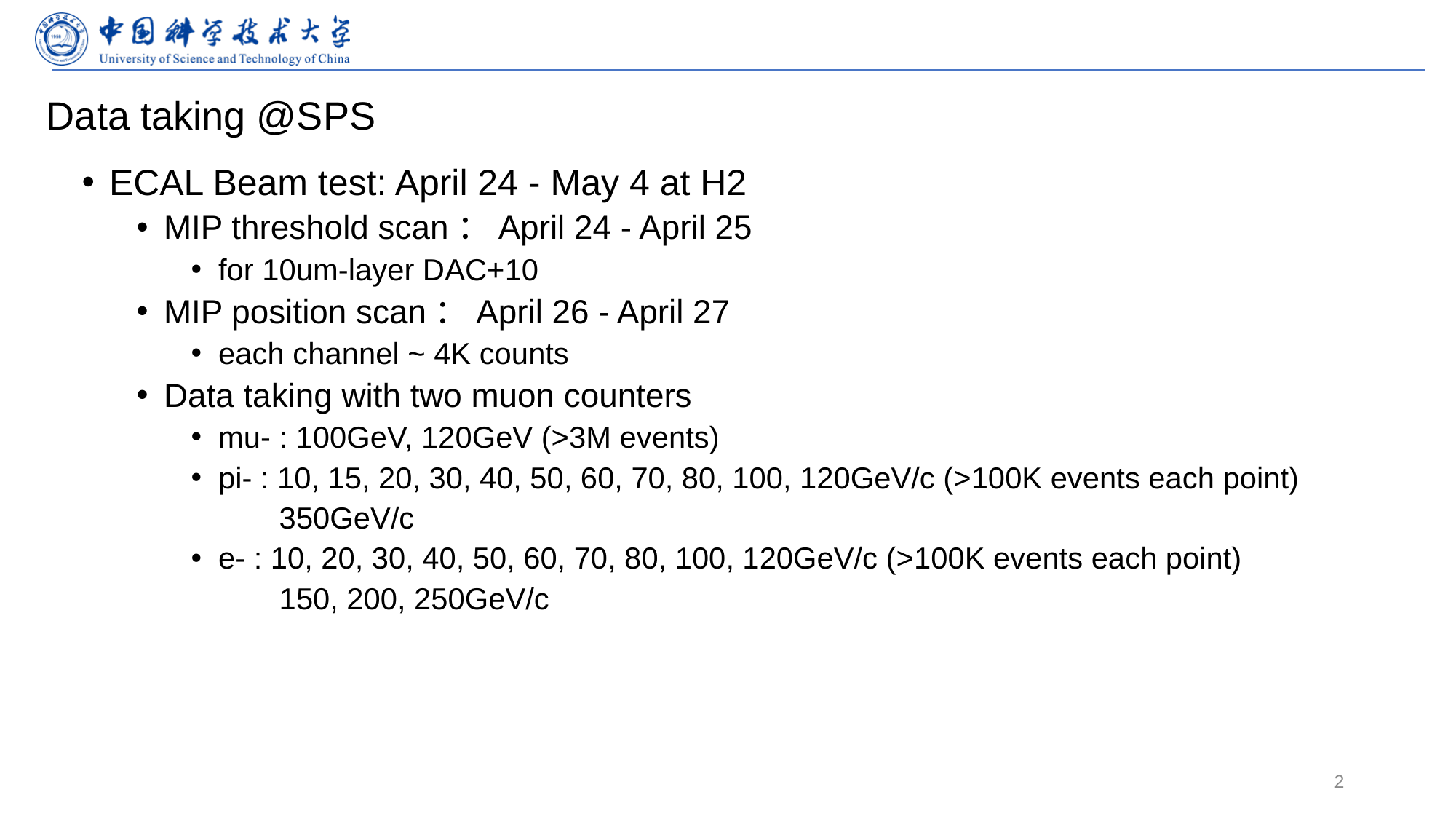

# Data taking @SPS
ECAL Beam test: April 24 - May 4 at H2
MIP threshold scan：April 24 - April 25
for 10um-layer DAC+10
MIP position scan：April 26 - April 27
each channel ~ 4K counts
Data taking with two muon counters
mu- : 100GeV, 120GeV (>3M events)
pi- : 10, 15, 20, 30, 40, 50, 60, 70, 80, 100, 120GeV/c (>100K events each point)
    350GeV/c
e- : 10, 20, 30, 40, 50, 60, 70, 80, 100, 120GeV/c (>100K events each point)
    150, 200, 250GeV/c

2